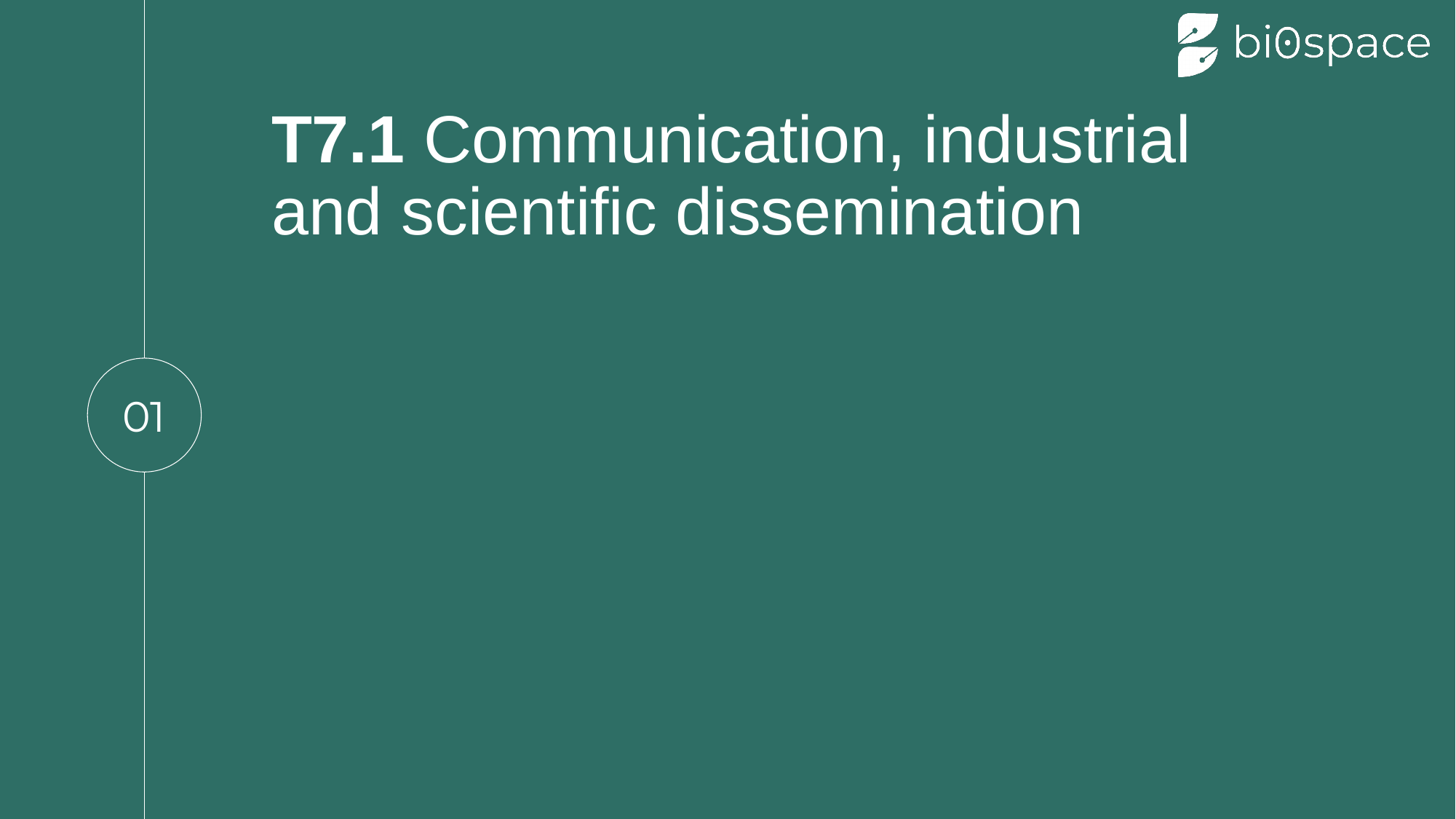

# T7.1 Communication, industrial and scientific dissemination